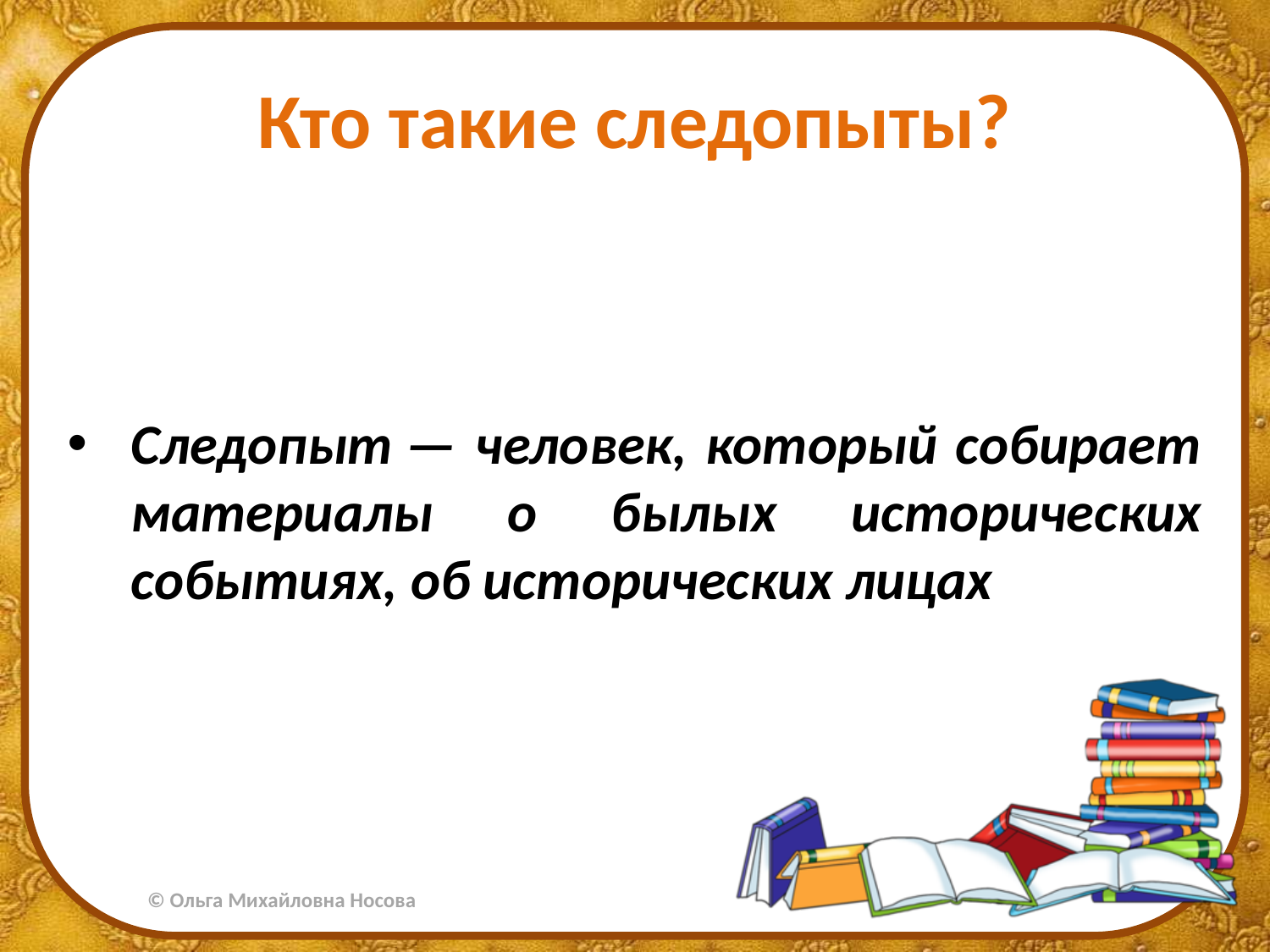

# Кто такие следопыты?

Следопыт — человек, который собирает материалы о былых исторических событиях, об исторических лицах